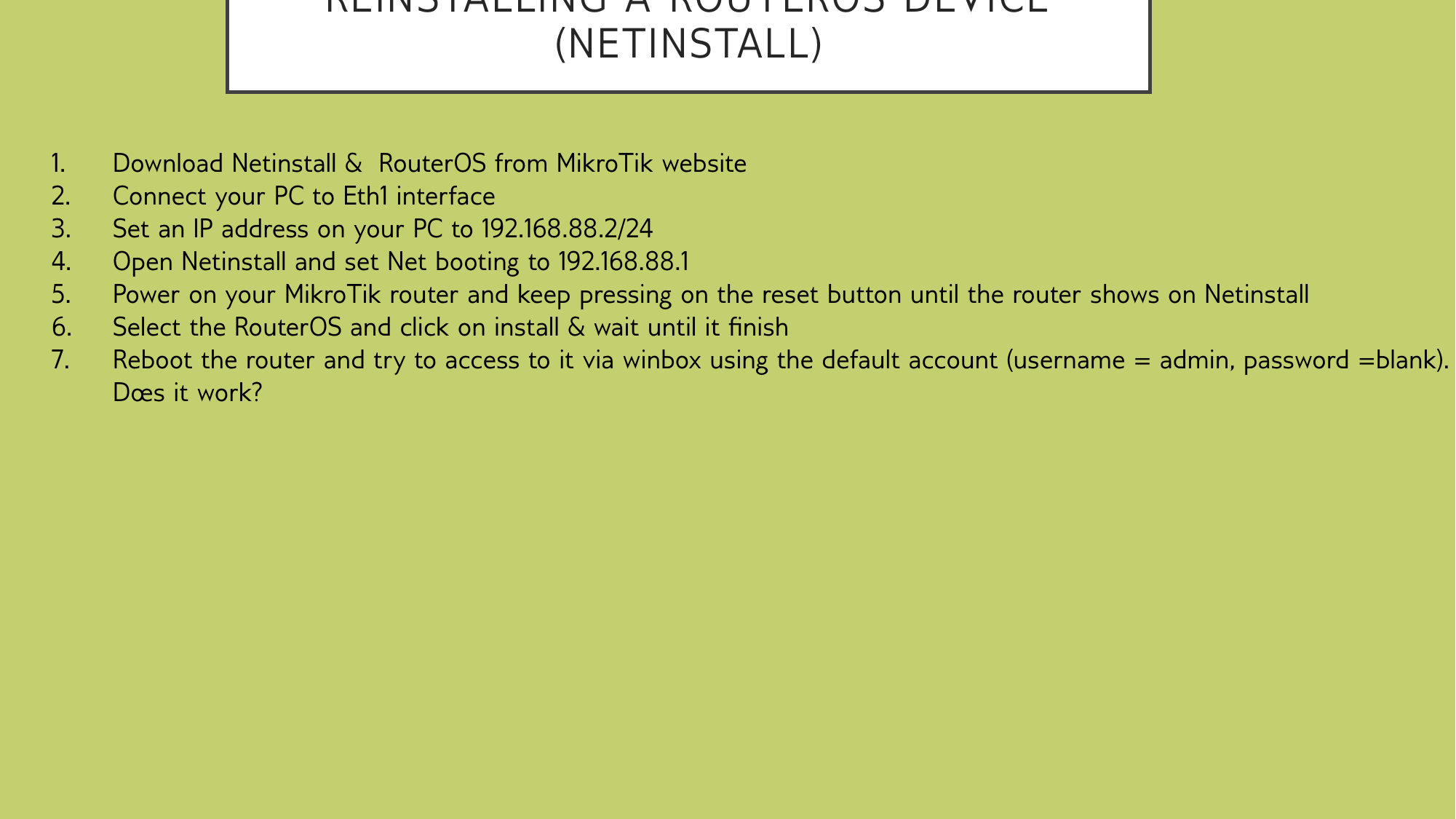

# Reinstalling a RouterOS device (Netinstall)
Download Netinstall &  RouterOS from MikroTik website
Connect your PC to Eth1 interface
Set an IP address on your PC to 192.168.88.2/24
Open Netinstall and set Net booting to 192.168.88.1
Power on your MikroTik router and keep pressing on the reset button until the router shows on Netinstall
Select the RouterOS and click on install & wait until it finish
Reboot the router and try to access to it via winbox using the default account (username = admin, password =blank). Does it work?